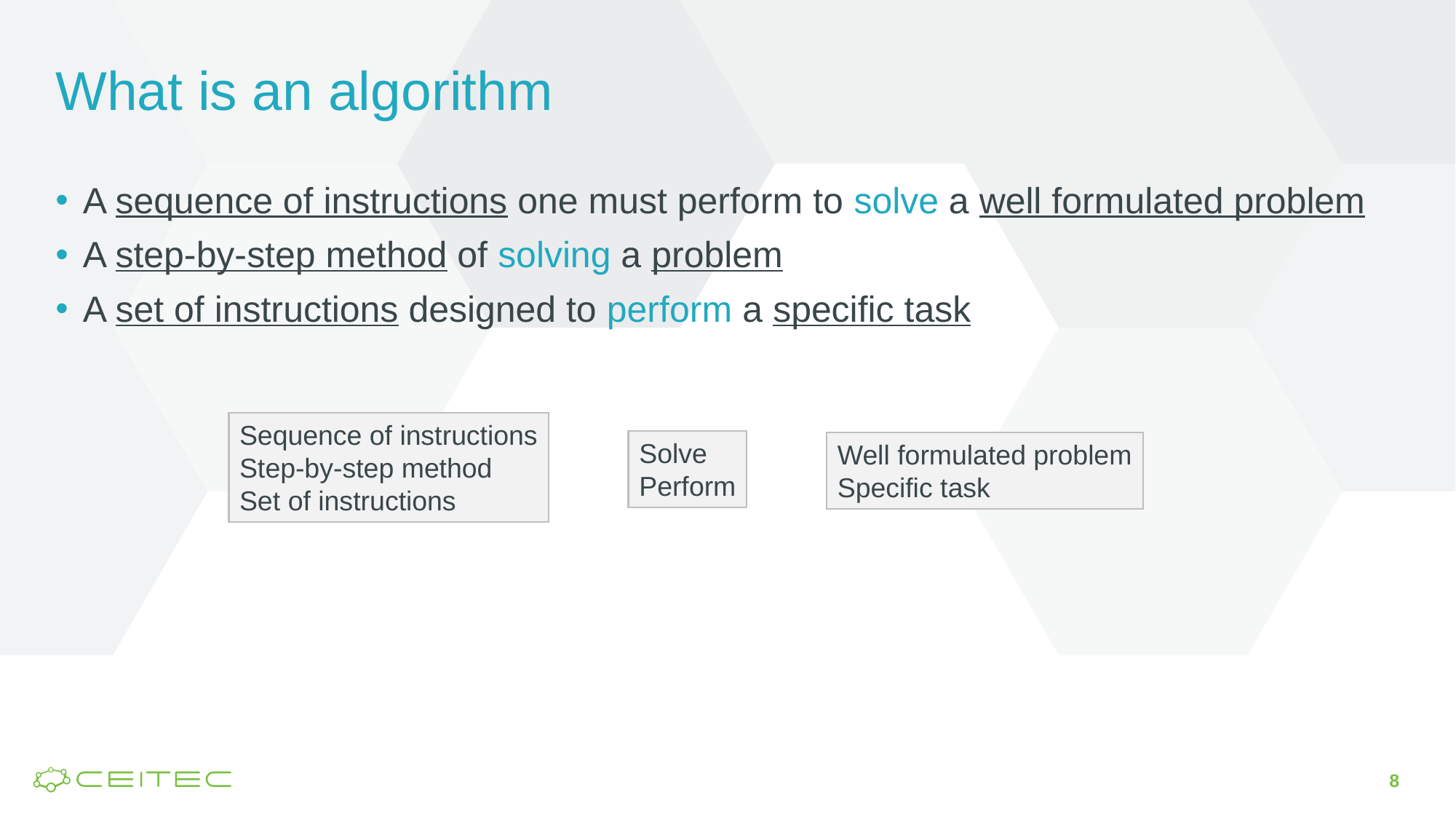

# What is an algorithm
A sequence of instructions one must perform to solve a well formulated problem
A step-by-step method of solving a problem
A set of instructions designed to perform a specific task

Sequence of instructions
Step-by-step method
Set of instructions
Solve
Perform
Well formulated problem
Specific task
8